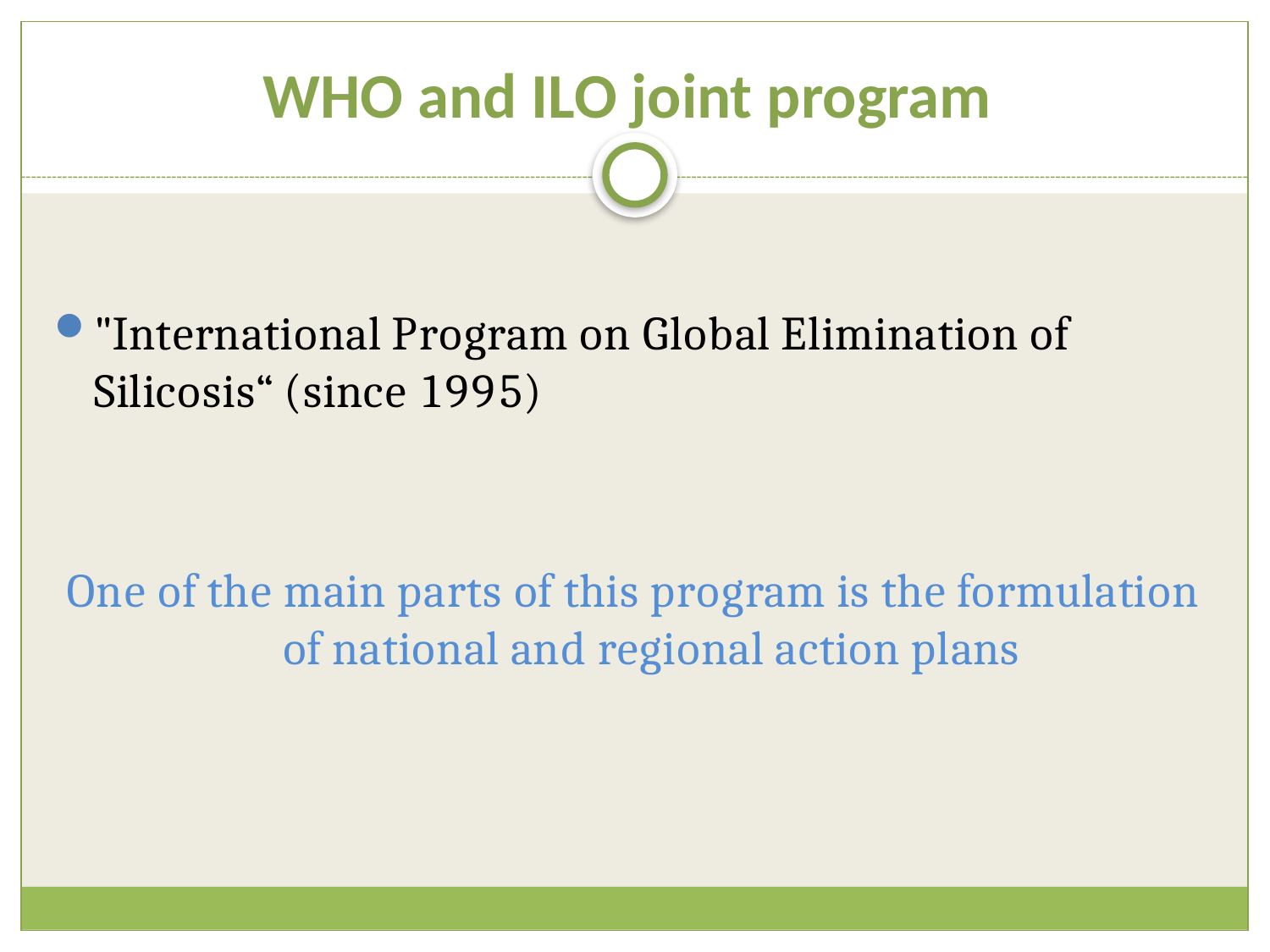

# WHO and ILO joint program
"International Program on Global Elimination of Silicosis“ (since 1995)

One of the main parts of this program is the formulation of national and regional action plans